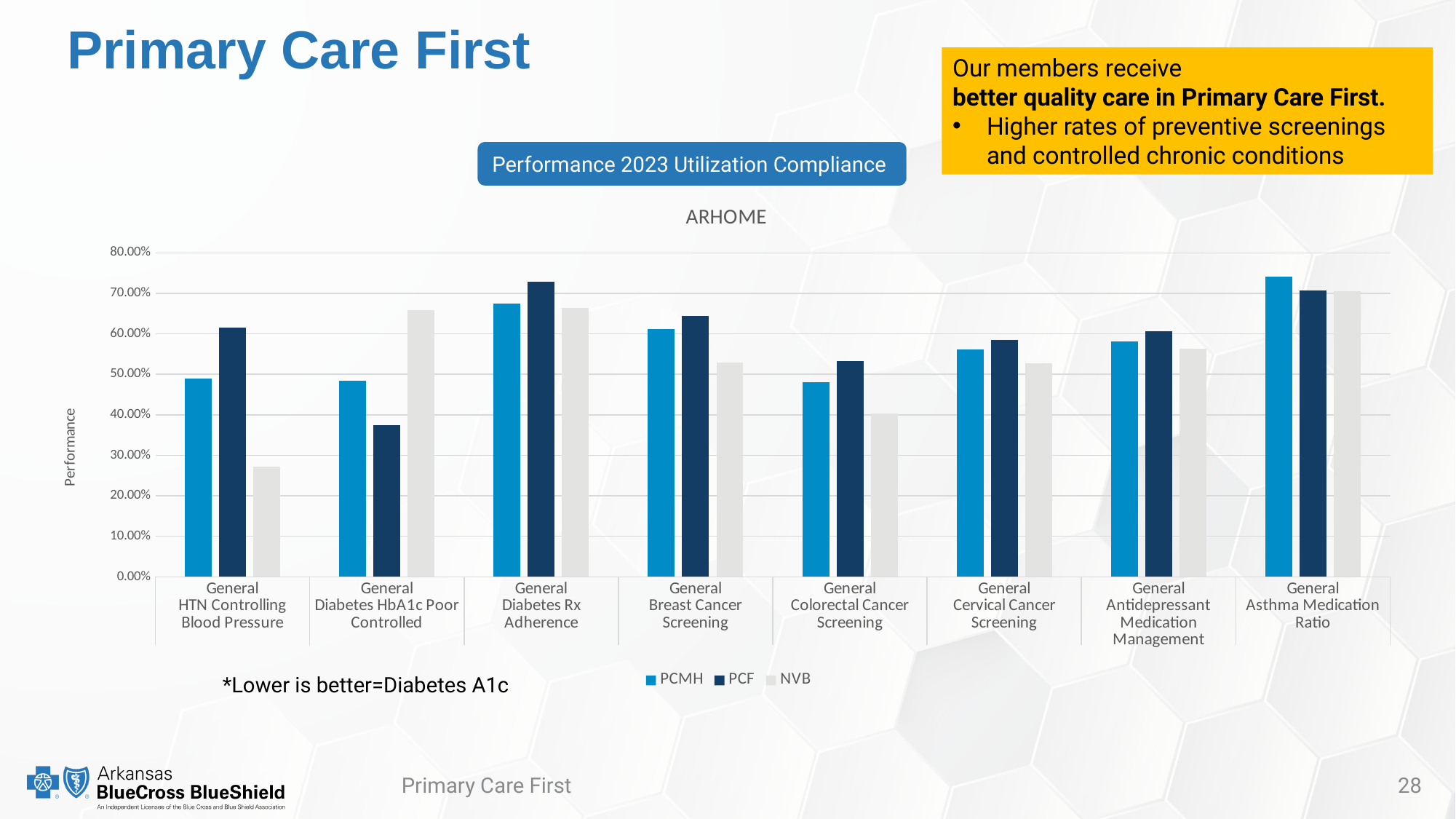

# Primary Care First
Our members receive
better quality care in Primary Care First.
Higher rates of preventive screenings and controlled chronic conditions
Performance 2023 Utilization Compliance

### Chart: ARHOME

| Category | PCMH | PCF | NVB |
|---|---|---|---|
| General | 0.4897386253630203 | 0.615297833935018 | 0.27155963302752295 |
| General | 0.4849841938883035 | 0.3740409207161125 | 0.6578571428571429 |
| General | 0.6743350107836089 | 0.7281191806331471 | 0.6632860040567952 |
| General | 0.6111526014438636 | 0.6445086705202312 | 0.5297174407275089 |
| General | 0.4801142157862533 | 0.5331459358163504 | 0.40377743746809597 |
| General | 0.5620397232760544 | 0.584886900323142 | 0.5267923592160754 |
| General | 0.5815602836879432 | 0.60625 | 0.5626943005181347 |
| General | 0.7413333333333333 | 0.7071823204419889 | 0.7050847457627119 |
*Lower is better=Diabetes A1c
Primary Care First
28